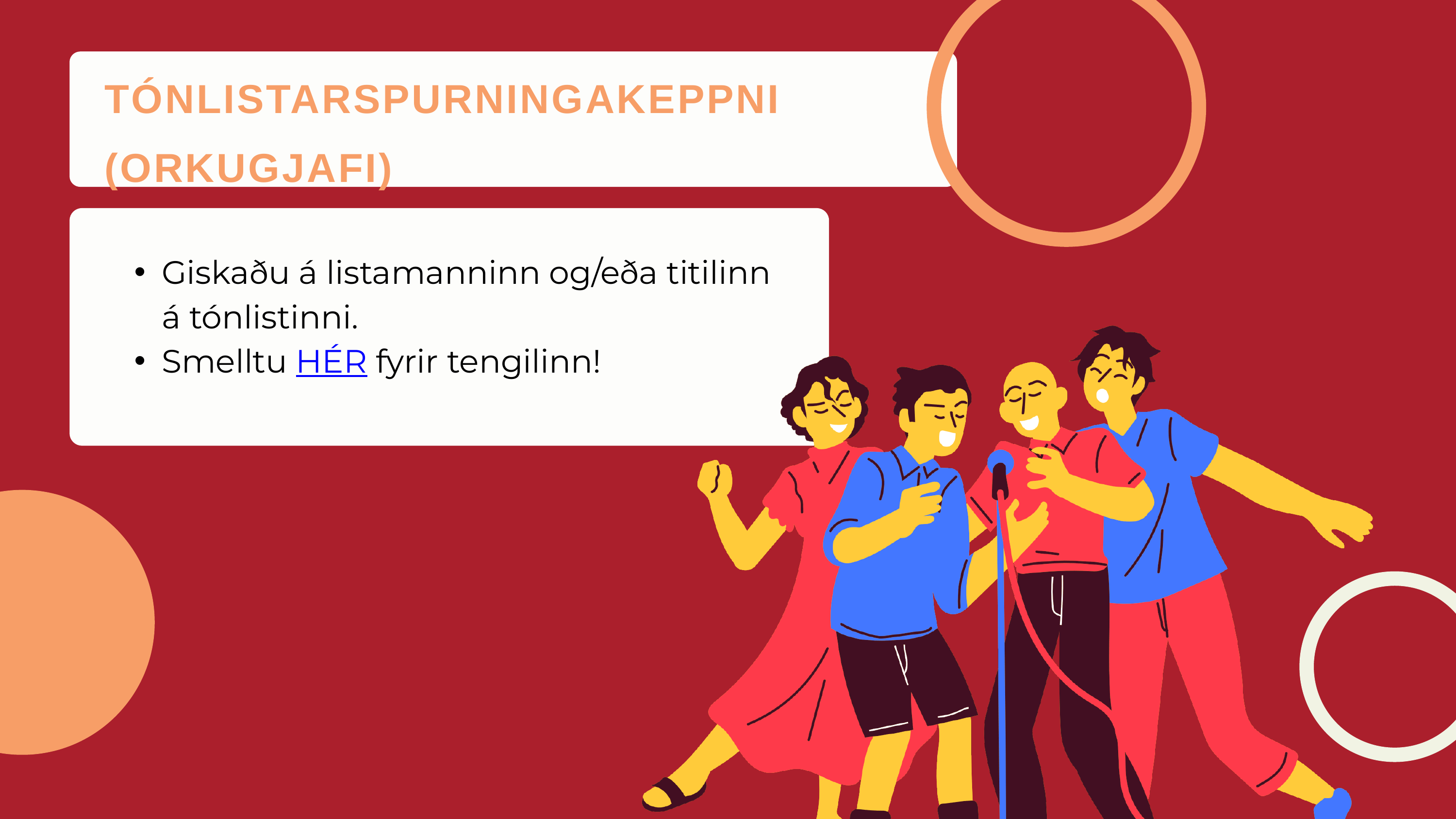

TÓNLISTARSPURNINGAKEPPNI (ORKUGJAFI)

Giskaðu á listamanninn og/eða titilinn á tónlistinni.
Smelltu HÉR fyrir tengilinn!

EVALUATIE: